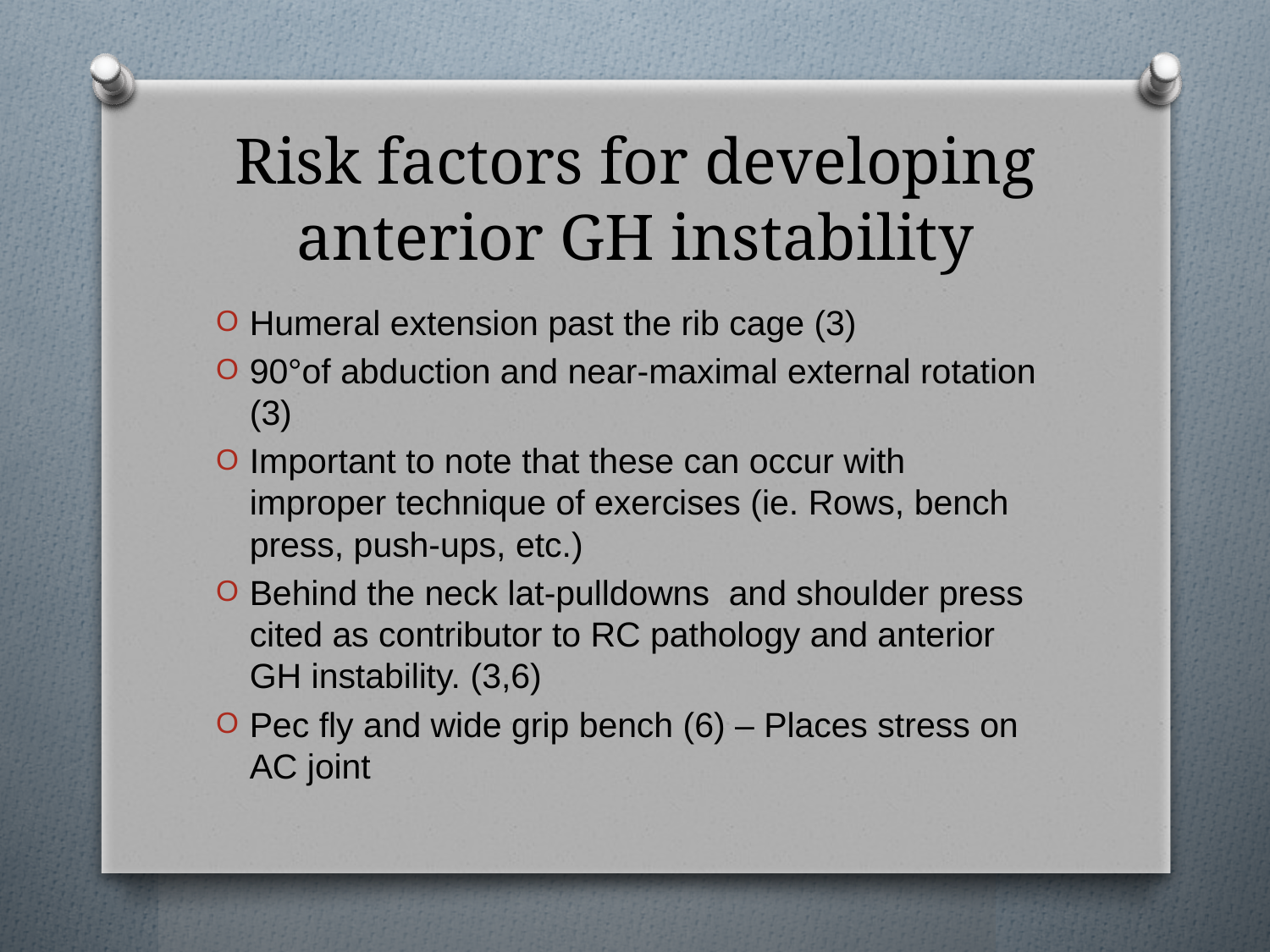

# Risk factors for developing anterior GH instability
Humeral extension past the rib cage (3)
90°of abduction and near-maximal external rotation (3)
Important to note that these can occur with improper technique of exercises (ie. Rows, bench press, push-ups, etc.)
Behind the neck lat-pulldowns  and shoulder press cited as contributor to RC pathology and anterior GH instability. (3,6)
Pec fly and wide grip bench (6) – Places stress on AC joint